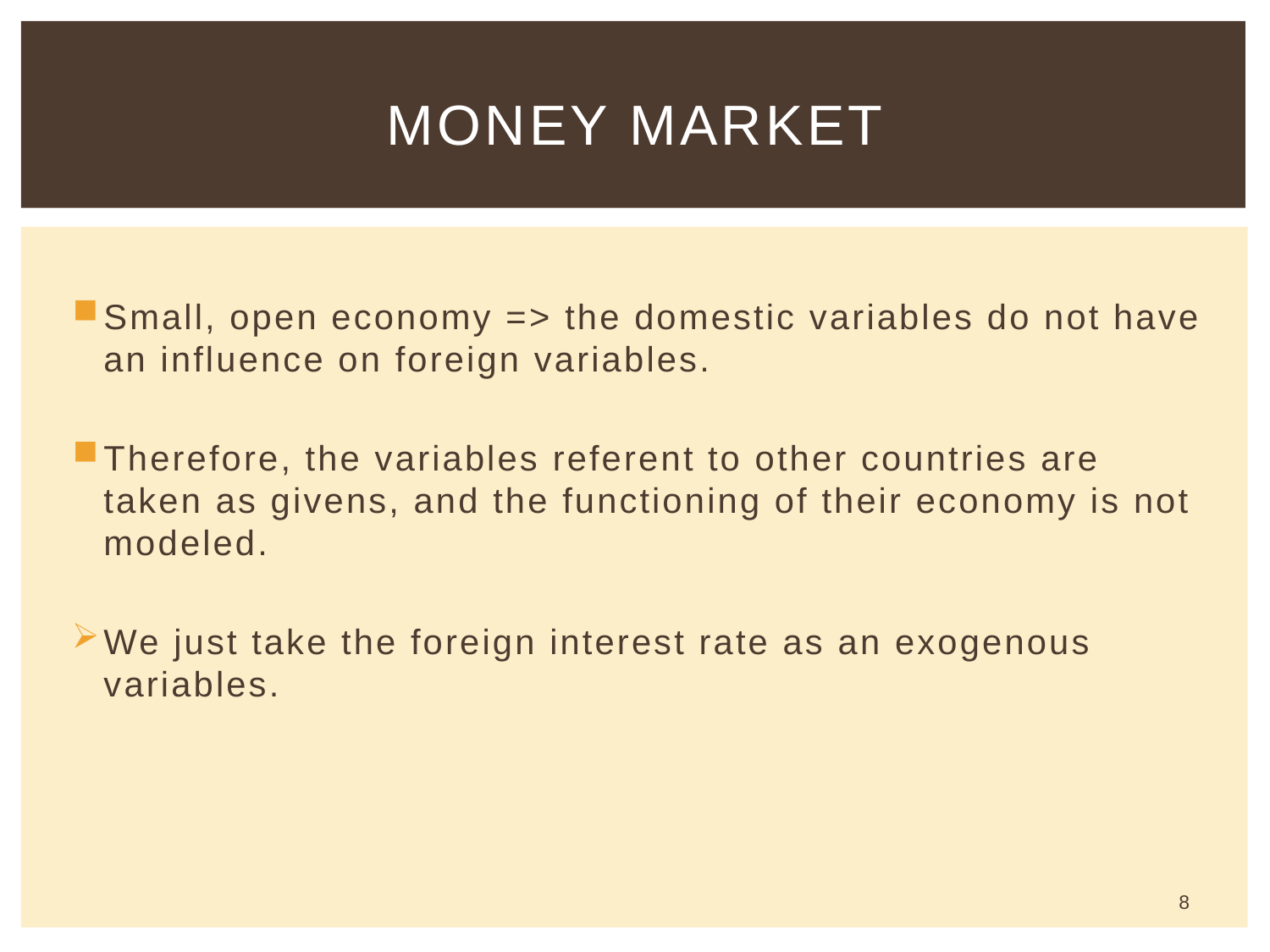

# Money Market

Small, open economy => the domestic variables do not have an influence on foreign variables.

Therefore, the variables referent to other countries are taken as givens, and the functioning of their economy is not modeled.

We just take the foreign interest rate as an exogenous variables.
8